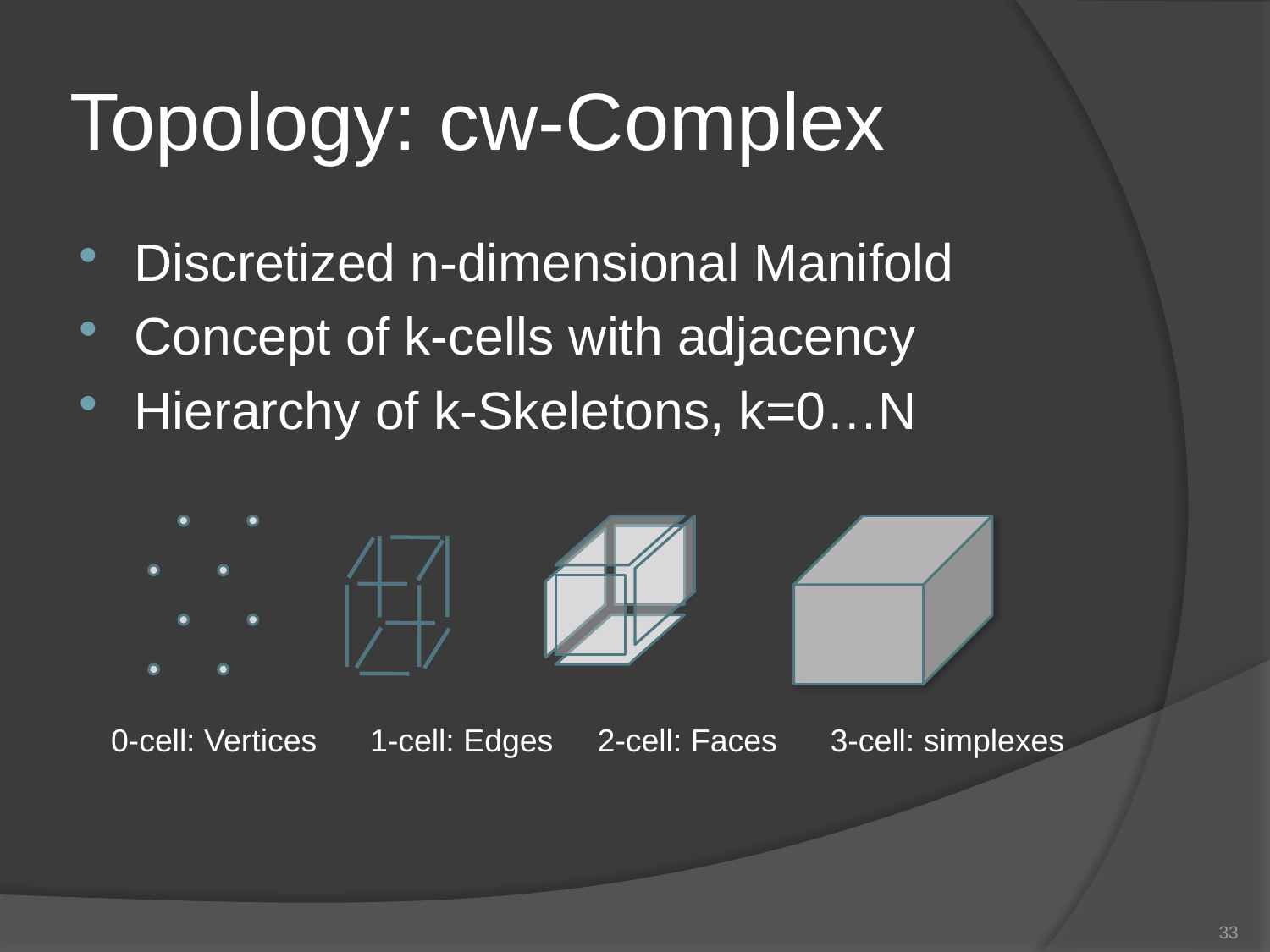

# Topology: cw-Complex
Discretized n-dimensional Manifold
Concept of k-cells with adjacency
Hierarchy of k-Skeletons, k=0…N

0-cell: Vertices      1-cell: Edges     2-cell: Faces      3-cell: simplexes
33